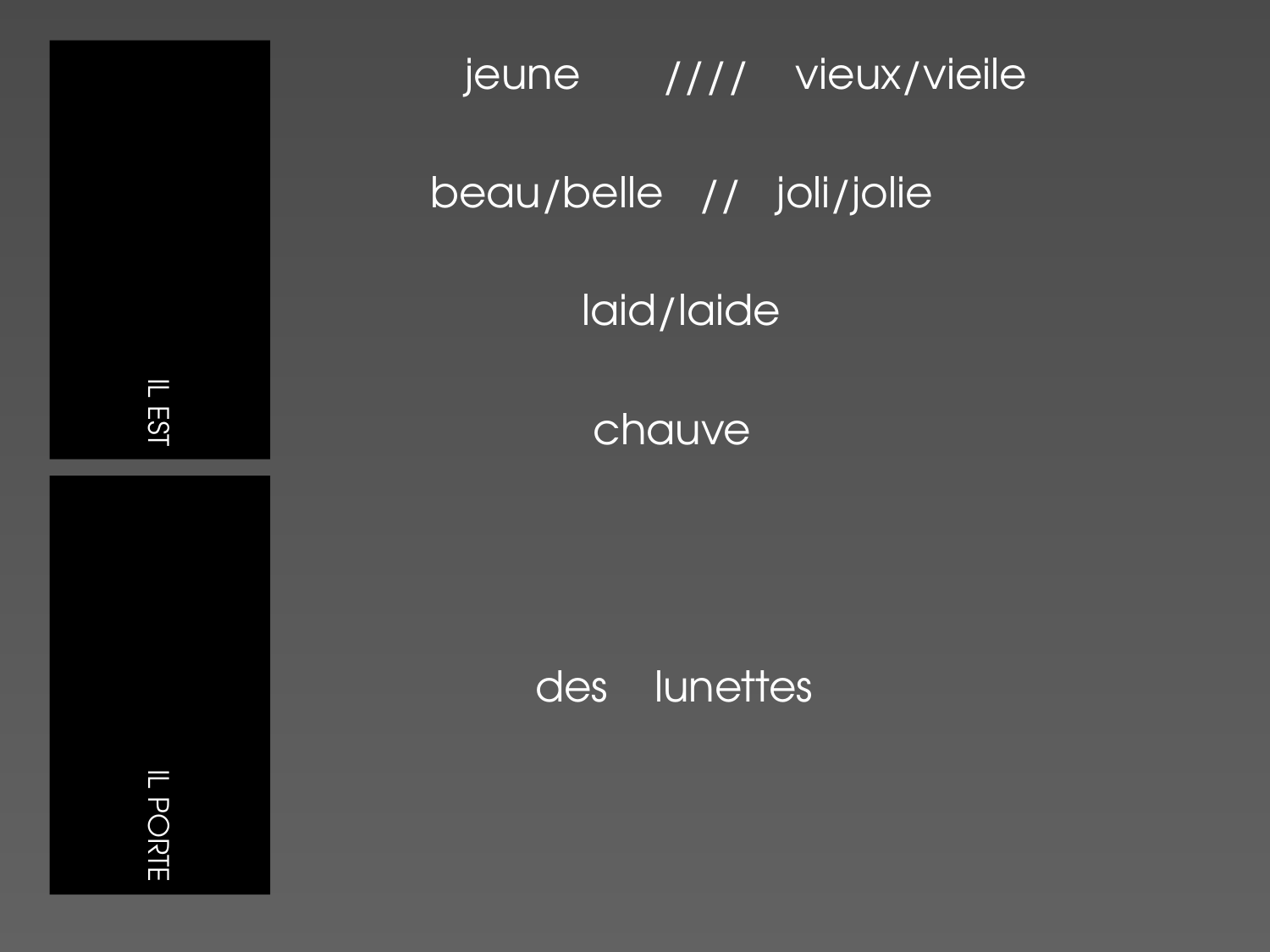

#
IL EST
              jeune       ////    vieux/vieile

           beau/belle   //   joli/jolie

                        laid/laide

                         chauve
IL PORTE

                    des    lunettes